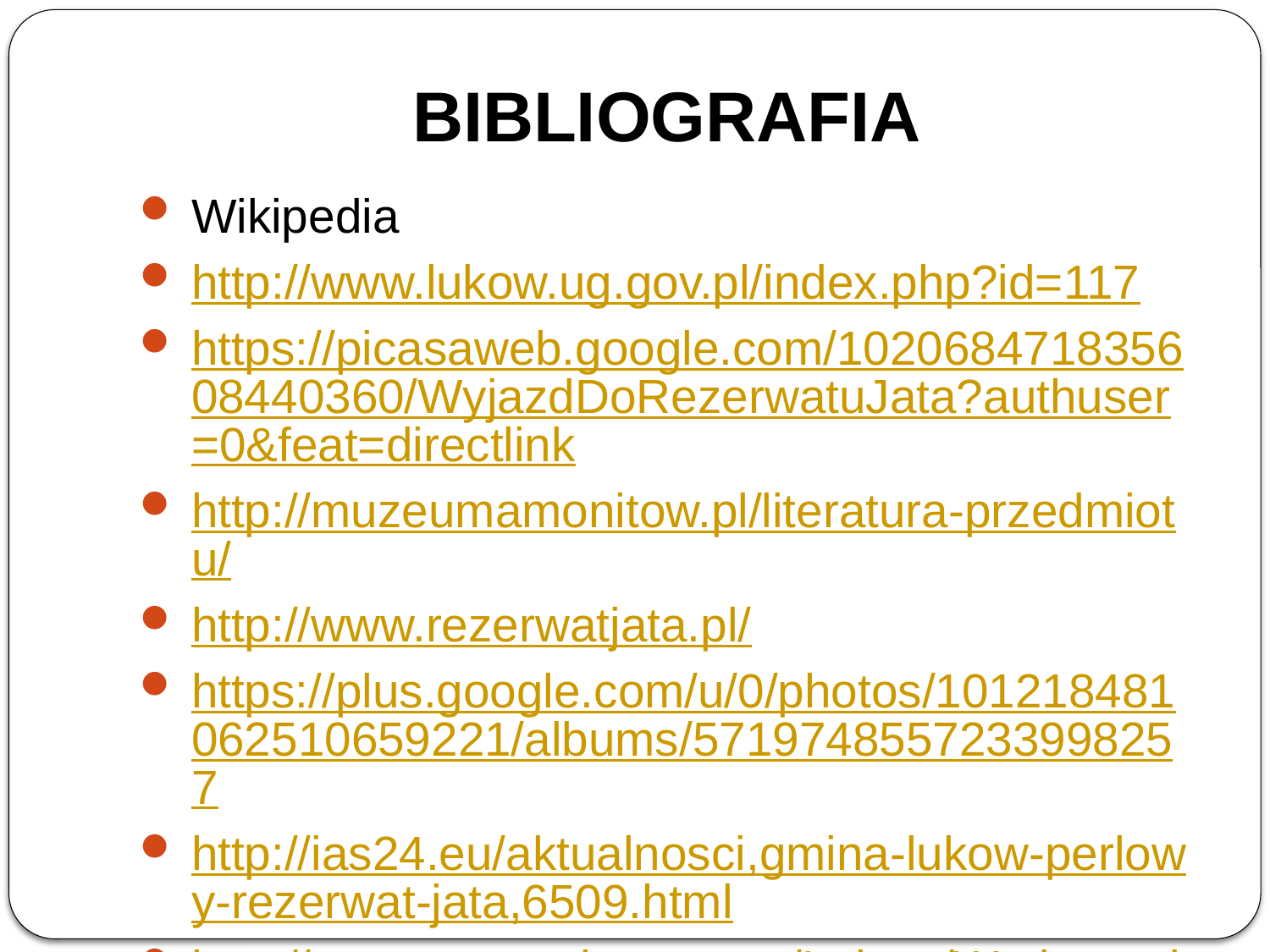

# BIBLIOGRAFIA
Wikipedia
http://www.lukow.ug.gov.pl/index.php?id=117
https://picasaweb.google.com/102068471835608440360/WyjazdDoRezerwatuJata?authuser=0&feat=directlink
http://muzeumamonitow.pl/literatura-przedmiotu/
http://www.rezerwatjata.pl/
https://plus.google.com/u/0/photos/101218481062510659221/albums/5719748557233998257
http://ias24.eu/aktualnosci,gmina-lukow-perlowy-rezerwat-jata,6509.html
http://www.e-wspolnota.com/Lukow/Wydarzenia/Jata_zostala__Perla_Turystyczna_-3663
http://www.ciekawe-miejsca.net/przewodnik/polska/rezerwat_jata_nasz_slad_w_jodlowej_puszczy